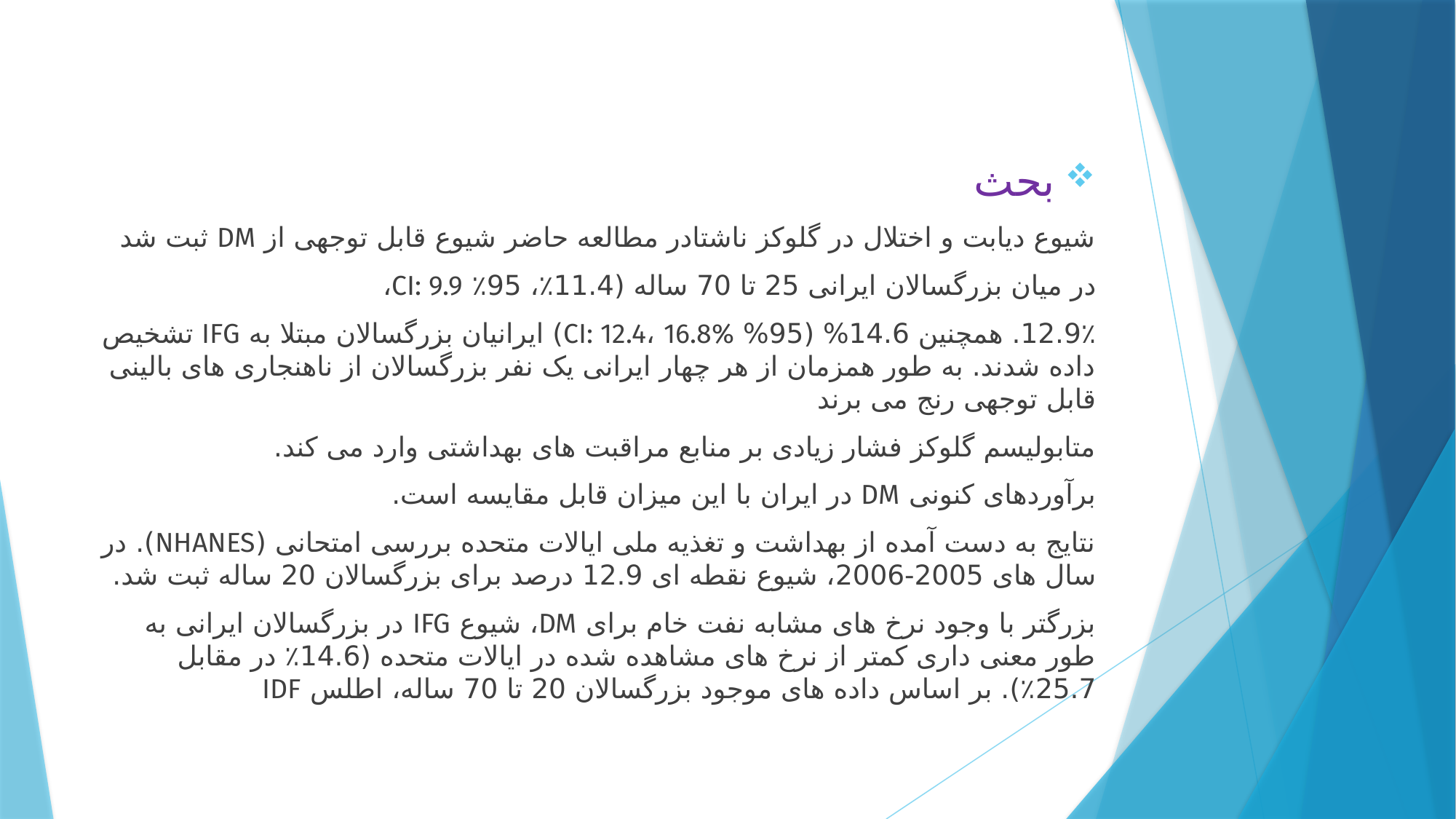

#
بحث
شیوع دیابت و اختلال در گلوکز ناشتادر مطالعه حاضر شیوع قابل توجهی از DM ثبت شد
در میان بزرگسالان ایرانی 25 تا 70 ساله (11.4٪، 95٪ CI: 9.9،
12.9٪. همچنین 14.6% (95% CI: 12.4، 16.8%) ایرانیان بزرگسالان مبتلا به IFG تشخیص داده شدند. به طور همزمان از هر چهار ایرانی یک نفر بزرگسالان از ناهنجاری های بالینی قابل توجهی رنج می برند
متابولیسم گلوکز فشار زیادی بر منابع مراقبت های بهداشتی وارد می کند.
برآوردهای کنونی DM در ایران با این میزان قابل مقایسه است.
نتایج به دست آمده از بهداشت و تغذیه ملی ایالات متحده بررسی امتحانی (NHANES). در سال های 2005-2006، شیوع نقطه ای 12.9 درصد برای بزرگسالان 20 ساله ثبت شد.
بزرگتر با وجود نرخ های مشابه نفت خام برای DM، شیوع IFG در بزرگسالان ایرانی به طور معنی داری کمتر از نرخ های مشاهده شده در ایالات متحده (14.6٪ در مقابل 25.7٪). بر اساس داده های موجود بزرگسالان 20 تا 70 ساله، اطلس IDF